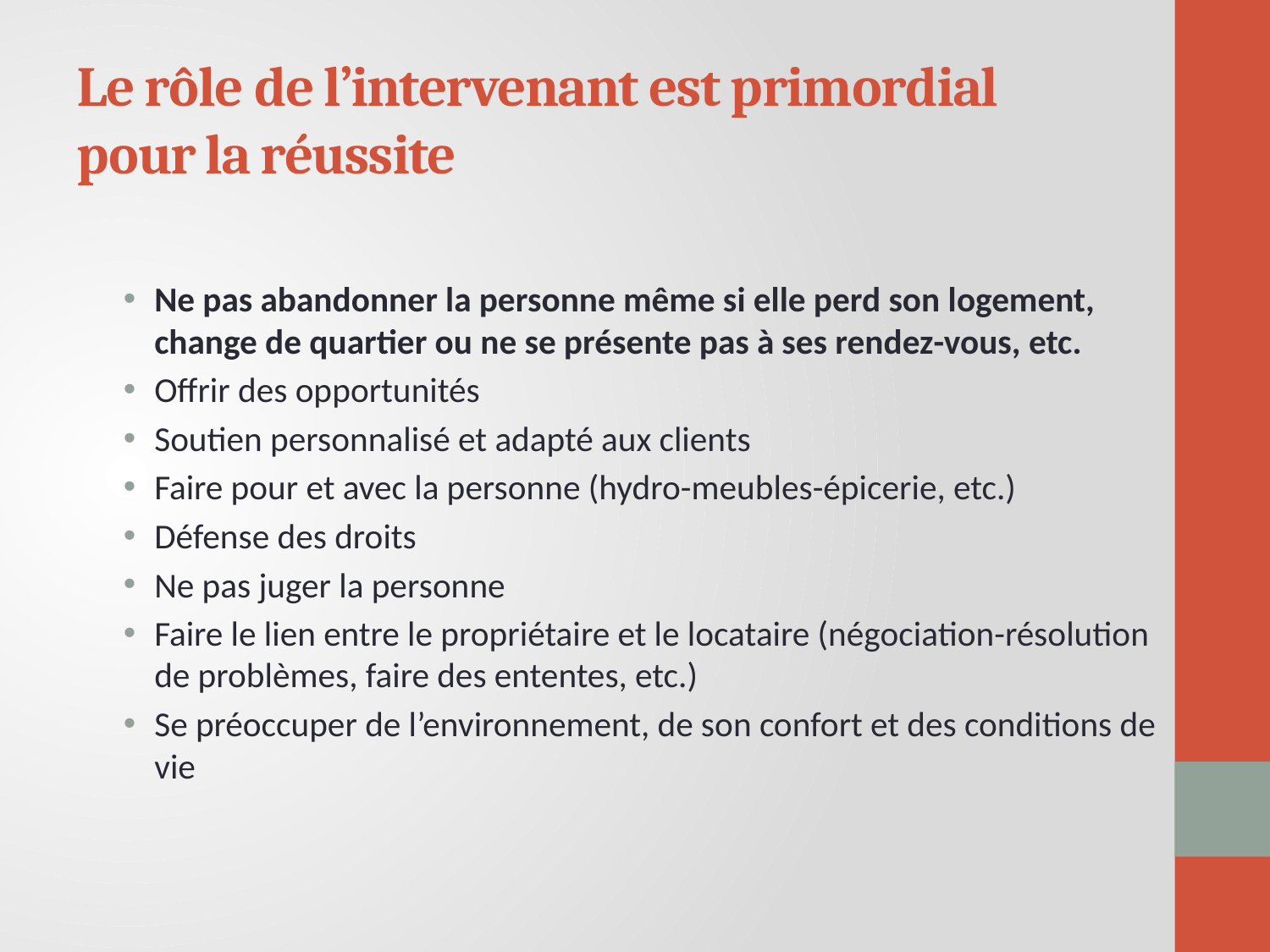

# Le rôle de l’intervenant est primordial pour la réussite

Ne pas abandonner la personne même si elle perd son logement, change de quartier ou ne se présente pas à ses rendez-vous, etc.
Offrir des opportunités
Soutien personnalisé et adapté aux clients
Faire pour et avec la personne (hydro-meubles-épicerie, etc.)
Défense des droits
Ne pas juger la personne
Faire le lien entre le propriétaire et le locataire (négociation-résolution de problèmes, faire des ententes, etc.)
Se préoccuper de l’environnement, de son confort et des conditions de vie